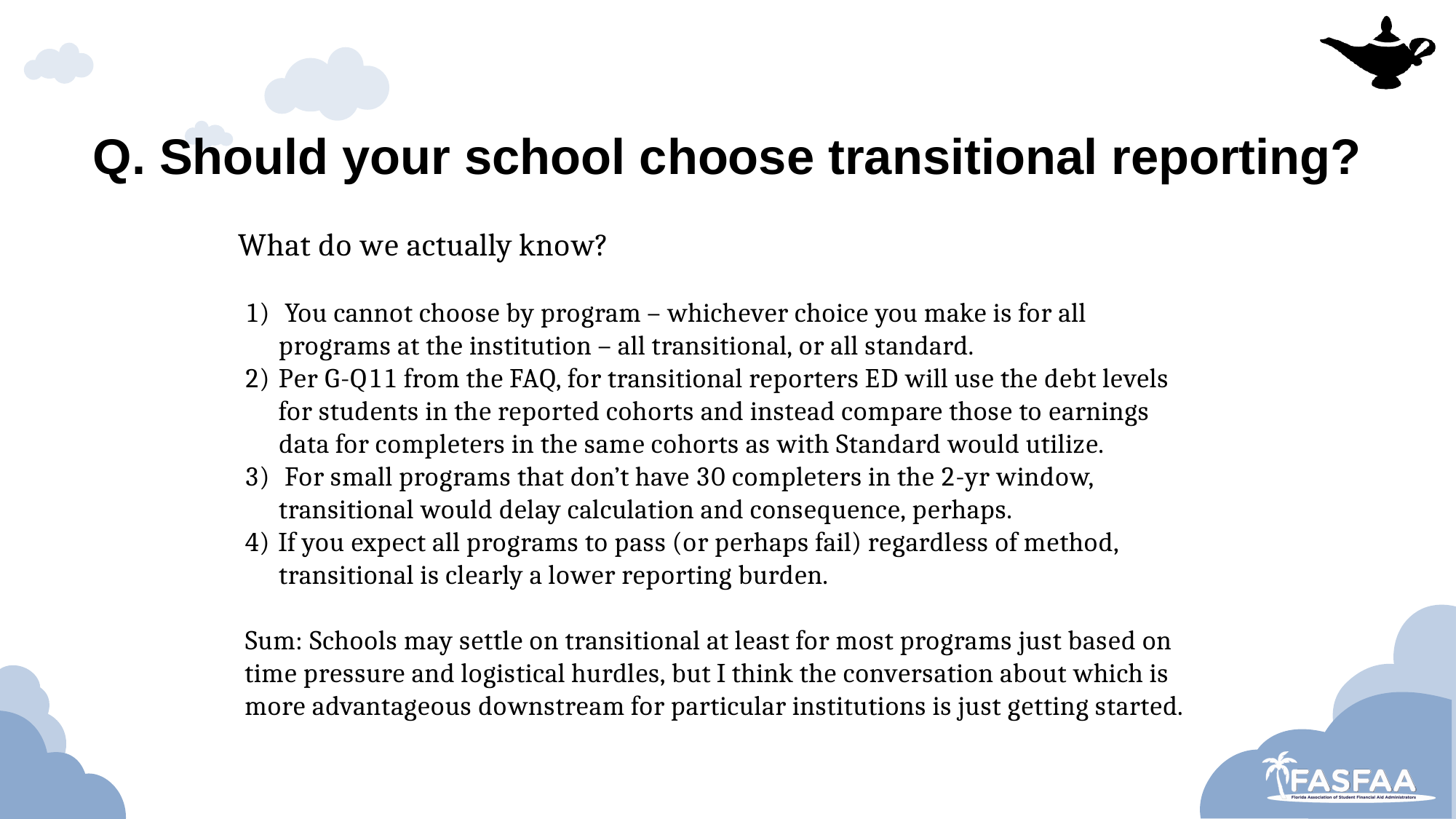

# Q. Should your school choose transitional reporting?
What do we actually know?

 You cannot choose by program – whichever choice you make is for all programs at the institution – all transitional, or all standard.
Per G-Q11 from the FAQ, for transitional reporters ED will use the debt levels for students in the reported cohorts and instead compare those to earnings data for completers in the same cohorts as with Standard would utilize.
 For small programs that don’t have 30 completers in the 2-yr window, transitional would delay calculation and consequence, perhaps.
If you expect all programs to pass (or perhaps fail) regardless of method, transitional is clearly a lower reporting burden.

Sum: Schools may settle on transitional at least for most programs just based on time pressure and logistical hurdles, but I think the conversation about which is more advantageous downstream for particular institutions is just getting started.